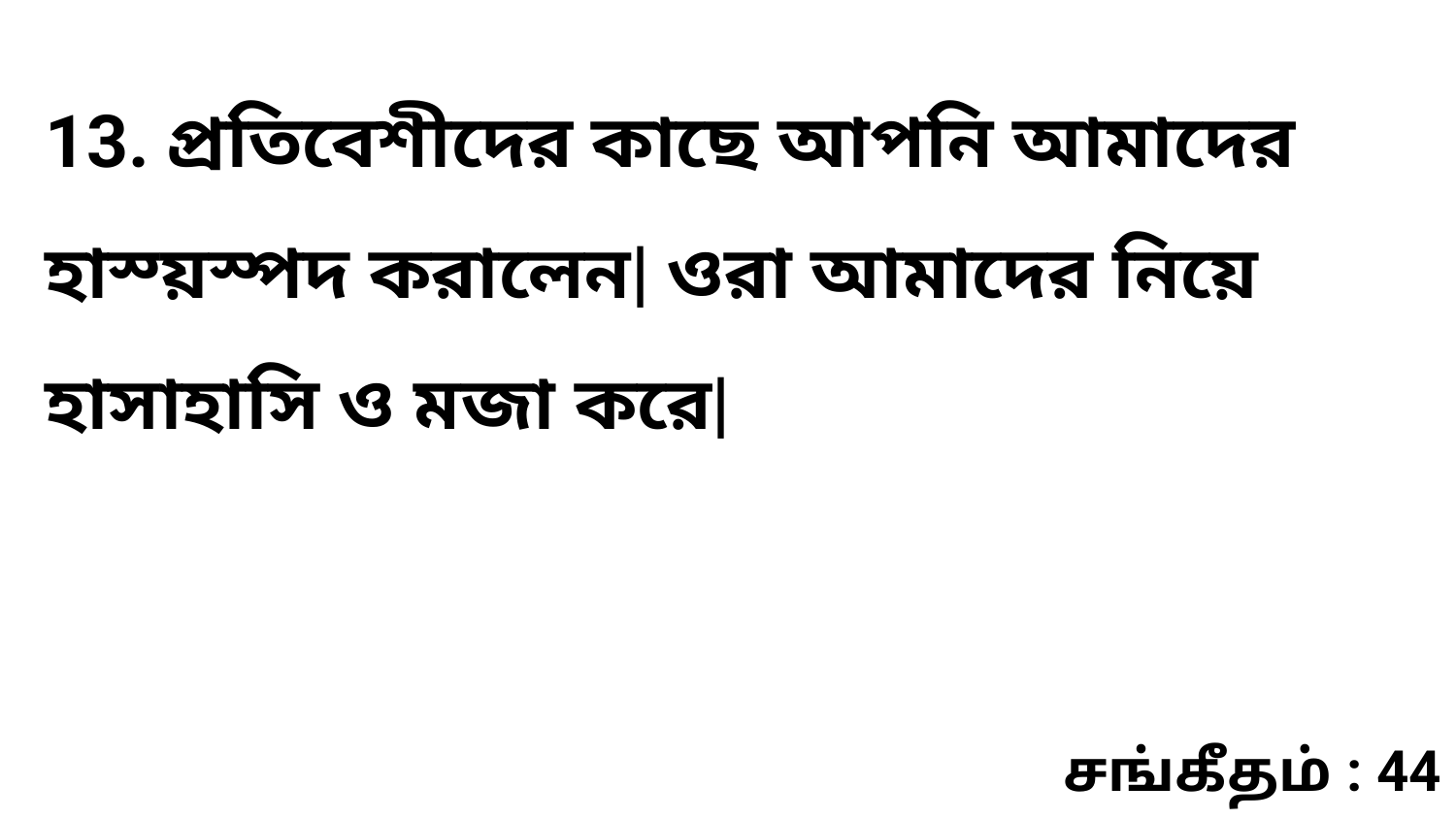

13. প্রতিবেশীদের কাছে আপনি আমাদের হাস্য়স্পদ করালেন| ওরা আমাদের নিয়ে হাসাহাসি ও মজা করে|
சங்கீதம் : 44